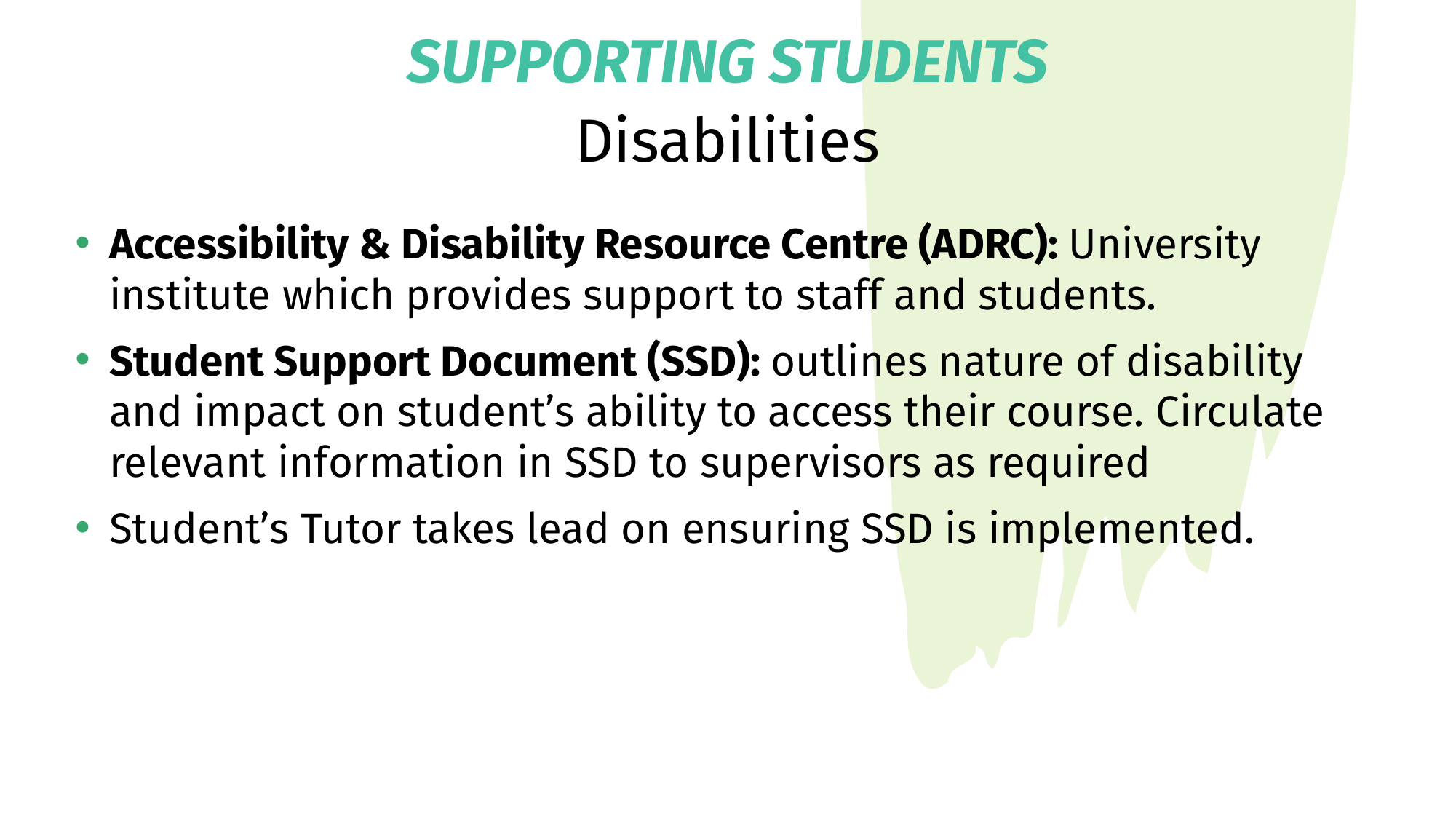

Supporting students
Disabilities
Accessibility & Disability Resource Centre (ADRC): University institute which provides support to staff and students.
Student Support Document (SSD): outlines nature of disability and impact on student’s ability to access their course. Circulate relevant information in SSD to supervisors as required
Student’s Tutor takes lead on ensuring SSD is implemented.